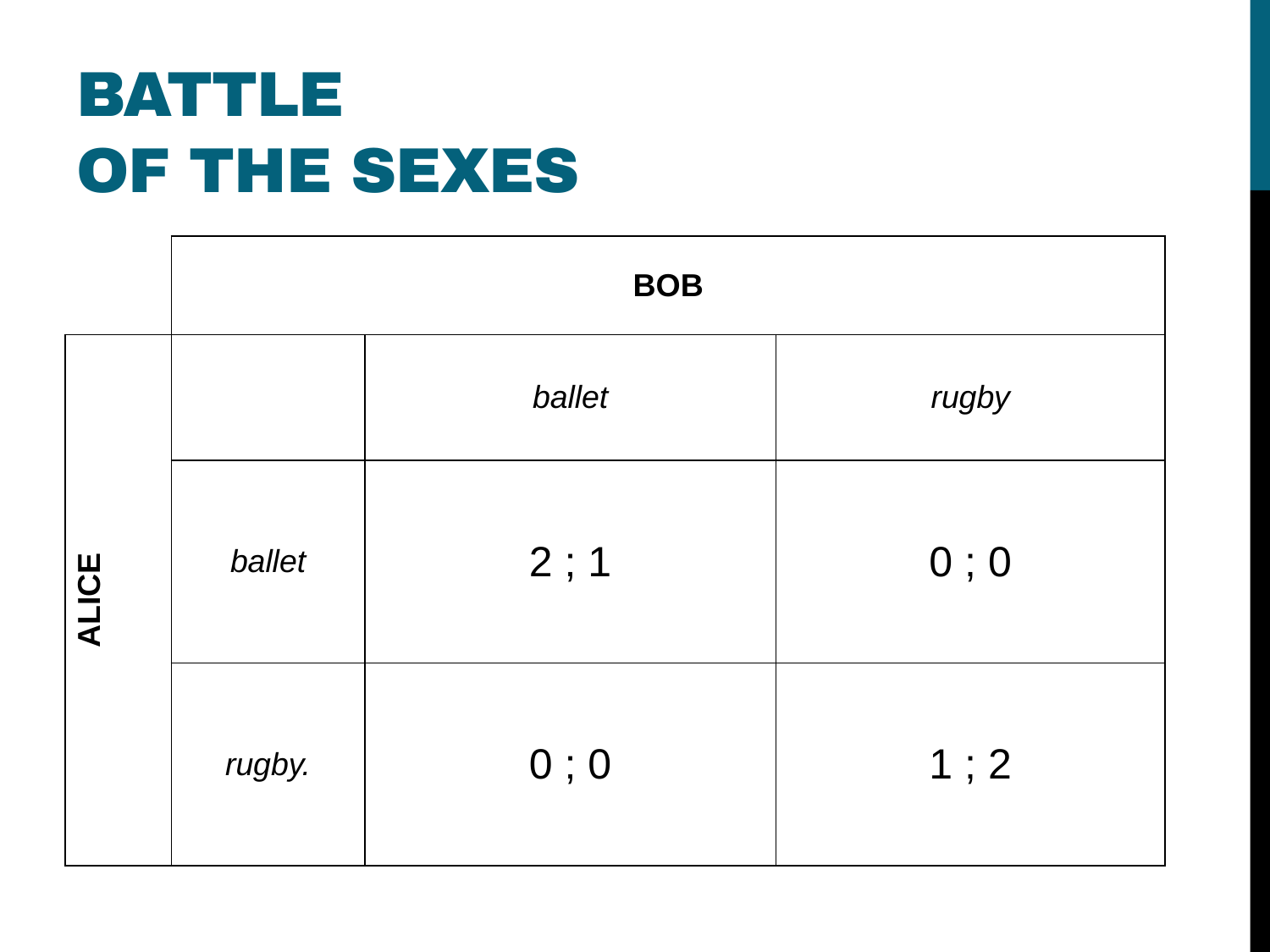

# Battle of the sexes
|  | BOB |  |  |
| --- | --- | --- | --- |
| Alice |  | ballet | rugby |
|  | ballet | 2 ; 1 | 0 ; 0 |
|  | rugby. | 0 ; 0 | 1 ; 2 |